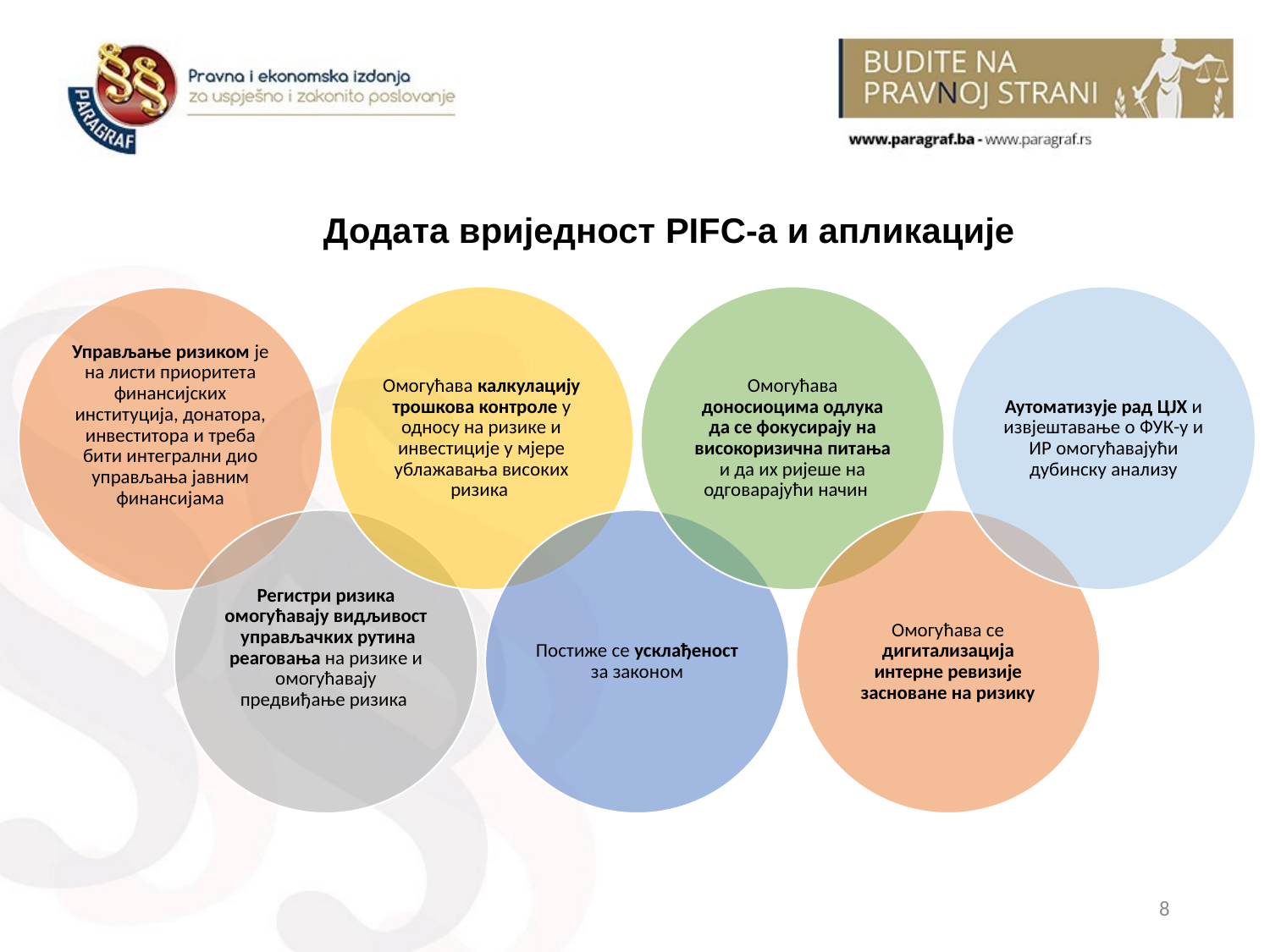

# Додата вриједност PIFC-а и апликације
Управљање ризиком је на листи приоритета финансијских институција, донатора, инвеститора и треба бити интегрални дио управљања јавним финансијама

Регистри ризика омогућавају видљивост  управљачких рутина реаговања на ризике и омогућавају предвиђање ризика

Омогућава калкулацију трошкова контроле у односу на ризике и инвестиције у мјере ублажавања високих ризика
Постиже се усклађеност за законoм
Омогућава доносиоцима одлука да се фокусирају на високоризична питања и да их ријеше на одговарајући начин
Омогућава се дигитализација интерне ревизије засноване на ризику
Аутоматизује рад ЦЈХ и извјештавање о ФУК-у и ИР омогућавајући дубинску анализу
8